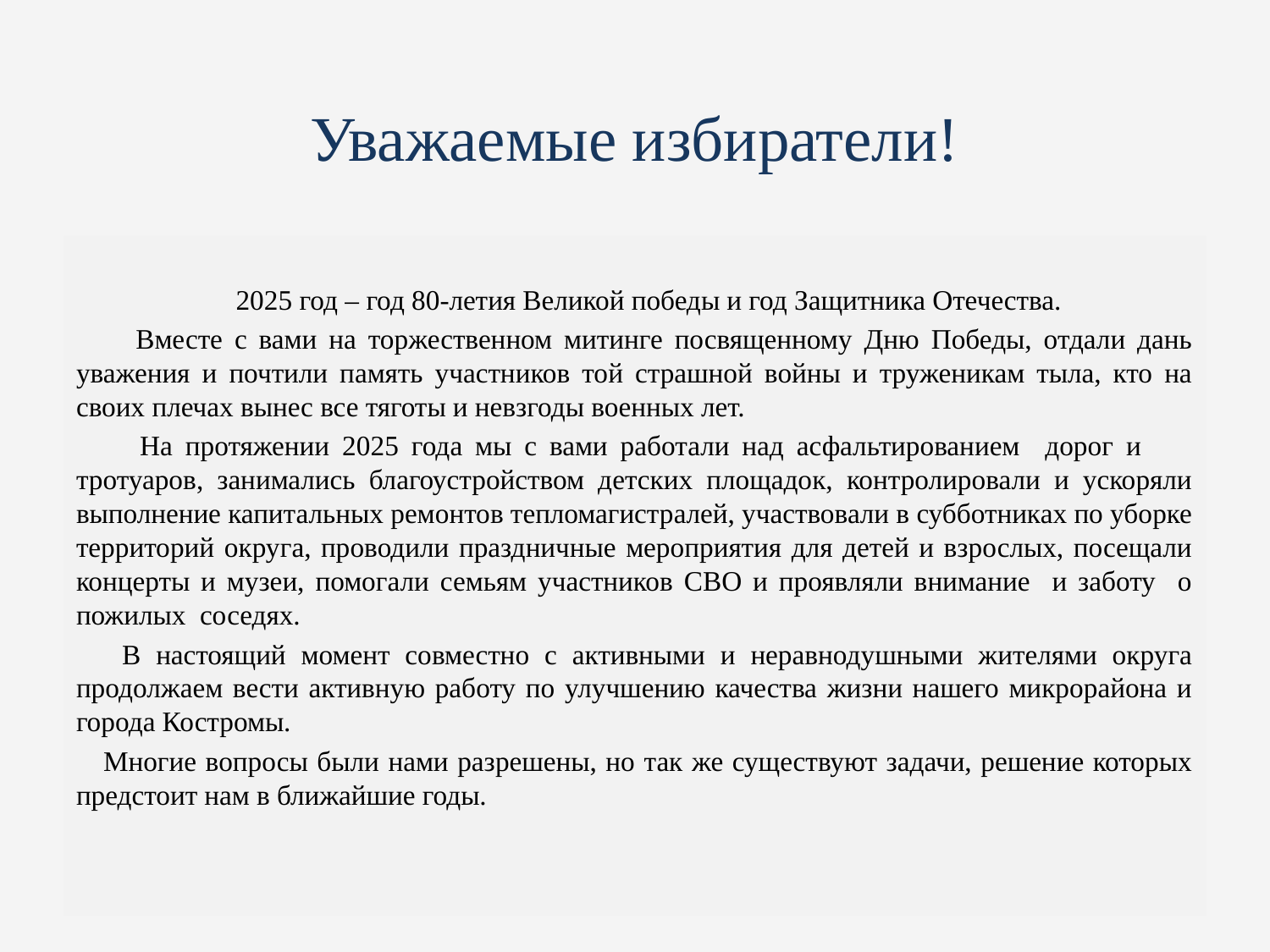

# Уважаемые избиратели!

     2025 год – год 80-летия Великой победы и год Защитника Отечества.
     Вместе с вами на торжественном митинге посвященному Дню Победы, отдали дань уважения и почтили память участников той страшной войны и труженикам тыла, кто на своих плечах вынес все тяготы и невзгоды военных лет.
     На протяжении 2025 года мы с вами работали над асфальтированием  дорог и     тротуаров, занимались благоустройством детских площадок, контролировали и ускоряли выполнение капитальных ремонтов тепломагистралей, участвовали в субботниках по уборке территорий округа, проводили праздничные мероприятия для детей и взрослых, посещали концерты и музеи, помогали семьям участников СВО и проявляли внимание  и заботу  о пожилых  соседях.
   В настоящий момент совместно с активными и неравнодушными жителями округа продолжаем вести активную работу по улучшению качества жизни нашего микрорайона и города Костромы.
   Многие вопросы были нами разрешены, но так же существуют задачи, решение которых предстоит нам в ближайшие годы.